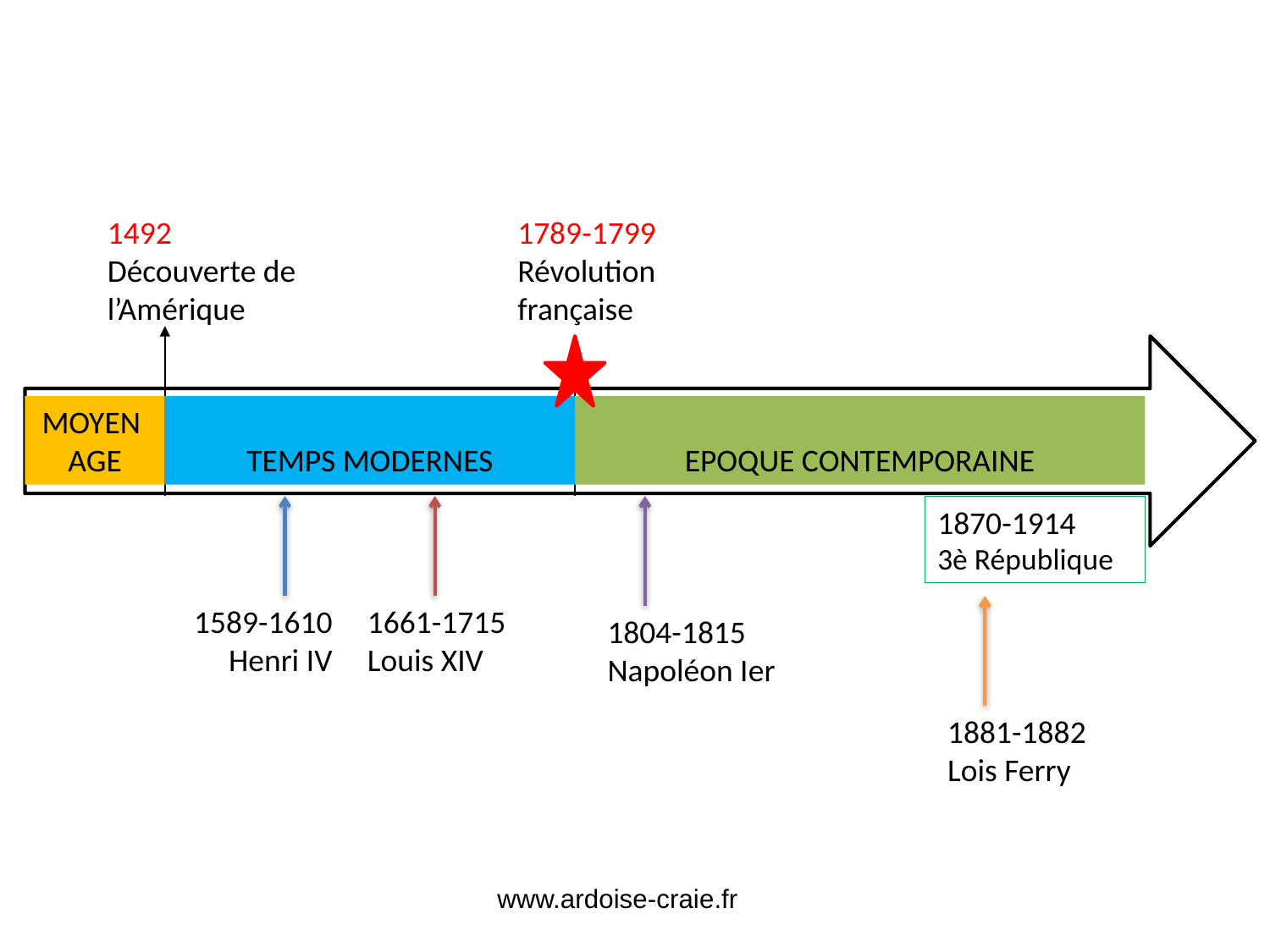

1492
Découverte de l’Amérique
1789-1799
Révolution française

MOYEN
AGE

TEMPS MODERNES

EPOQUE CONTEMPORAINE
1589-1610
Henri IV
1661-1715
Louis XIV
1804-1815
Napoléon Ier
1870-1914
3è République
1881-1882
Lois Ferry
www.ardoise-craie.fr